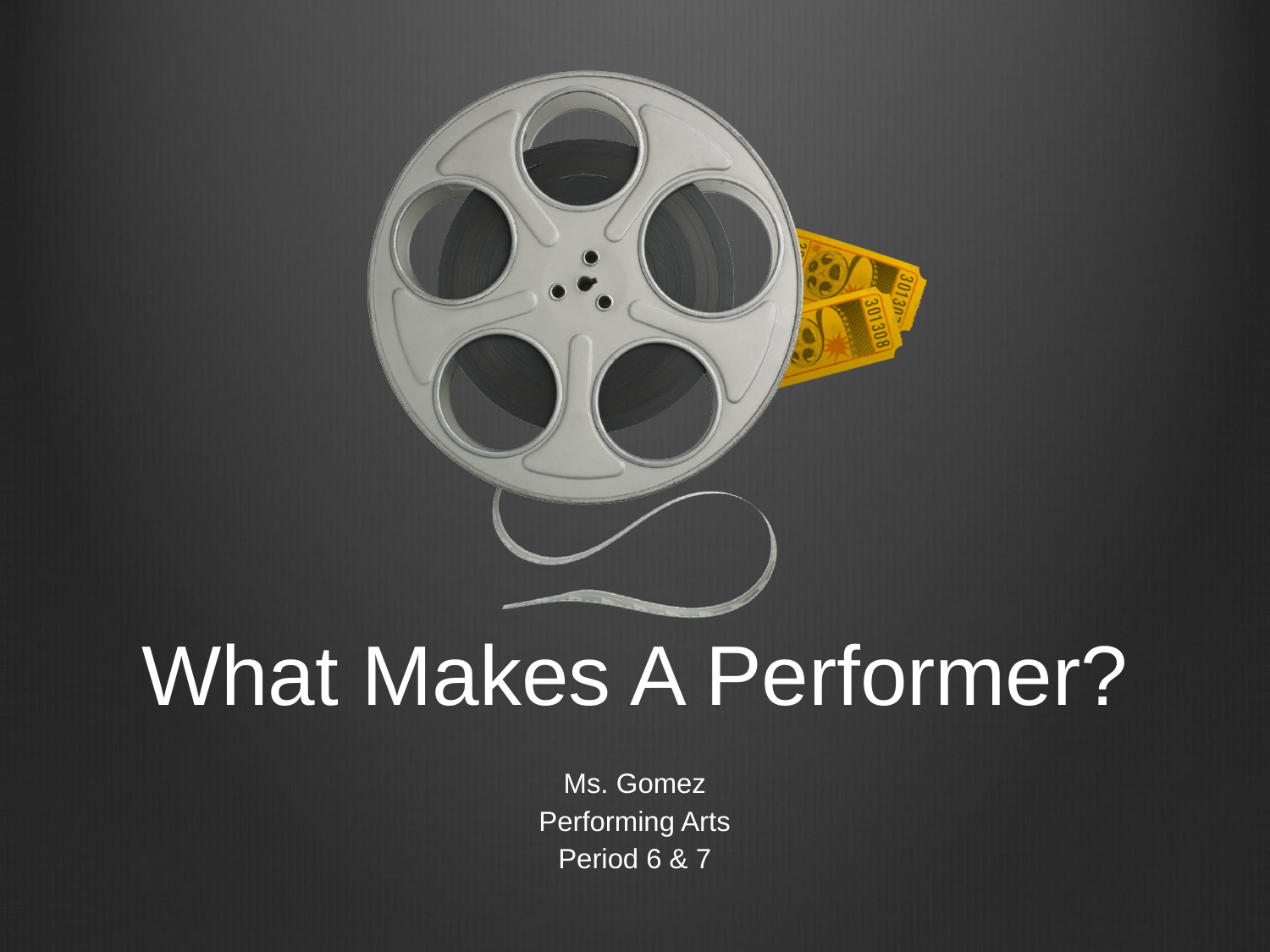

# What Makes A Performer?
Ms. Gomez
Performing Arts
Period 6 & 7